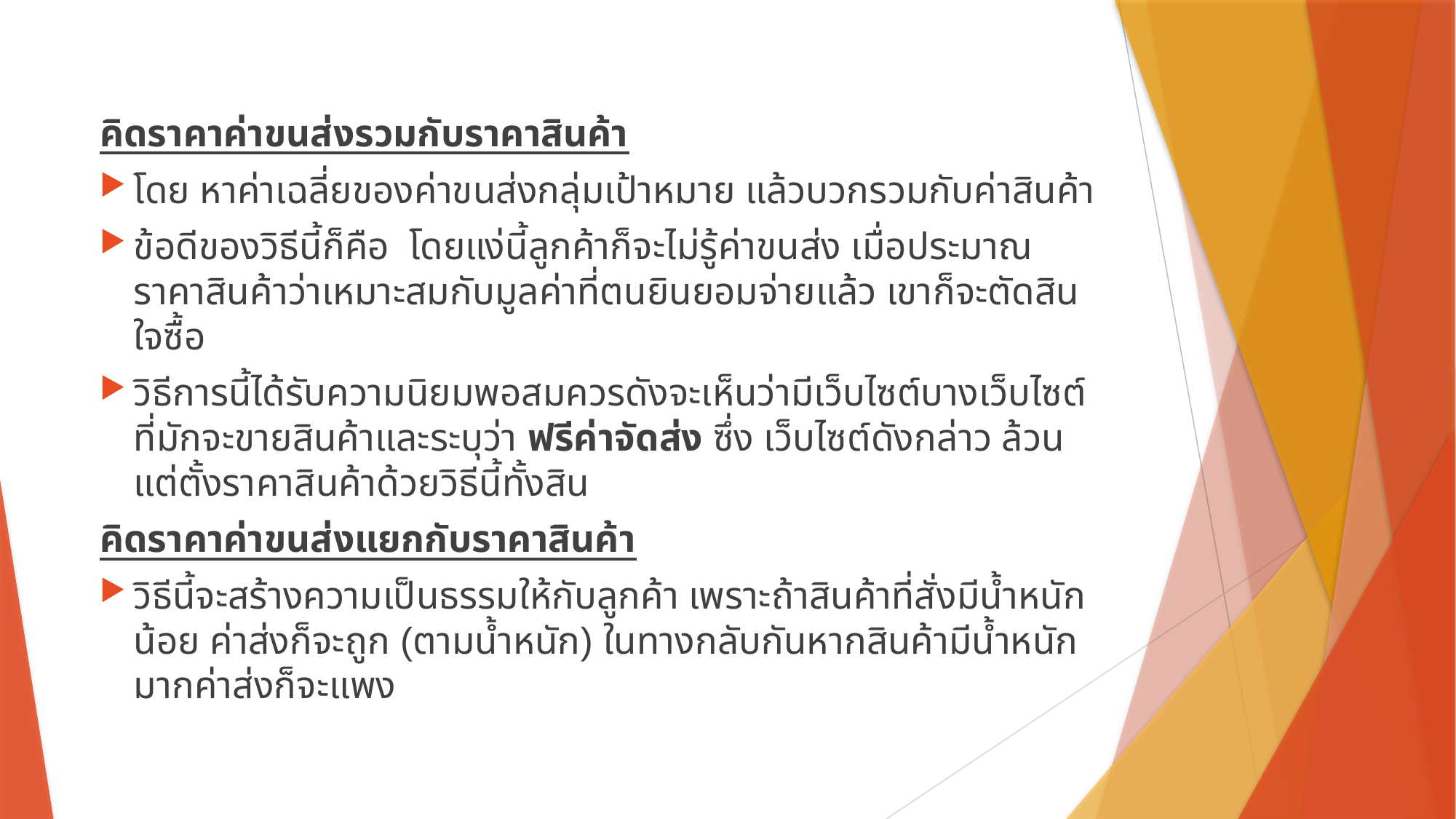

คิดราคาค่าขนส่งรวมกับราคาสินค้า
โดย หาค่าเฉลี่ยของค่าขนส่งกลุ่มเป้าหมาย แล้วบวกรวมกับค่าสินค้า
ข้อดีของวิธีนี้ก็คือ  โดยแง่นี้ลูกค้าก็จะไม่รู้ค่าขนส่ง เมื่อประมาณราคาสินค้าว่าเหมาะสมกับมูลค่าที่ตนยินยอมจ่ายแล้ว เขาก็จะตัดสินใจซื้อ
วิธีการนี้ได้รับความนิยมพอสมควรดังจะเห็นว่ามีเว็บไซต์บางเว็บไซต์ที่มักจะขายสินค้าและระบุว่า ฟรีค่าจัดส่ง ซึ่ง เว็บไซต์ดังกล่าว ล้วนแต่ตั้งราคาสินค้าด้วยวิธีนี้ทั้งสิน
คิดราคาค่าขนส่งแยกกับราคาสินค้า
วิธีนี้จะสร้างความเป็นธรรมให้กับลูกค้า เพราะถ้าสินค้าที่สั่งมีน้ำหนักน้อย ค่าส่งก็จะถูก (ตามน้ำหนัก) ในทางกลับกันหากสินค้ามีน้ำหนักมากค่าส่งก็จะแพง